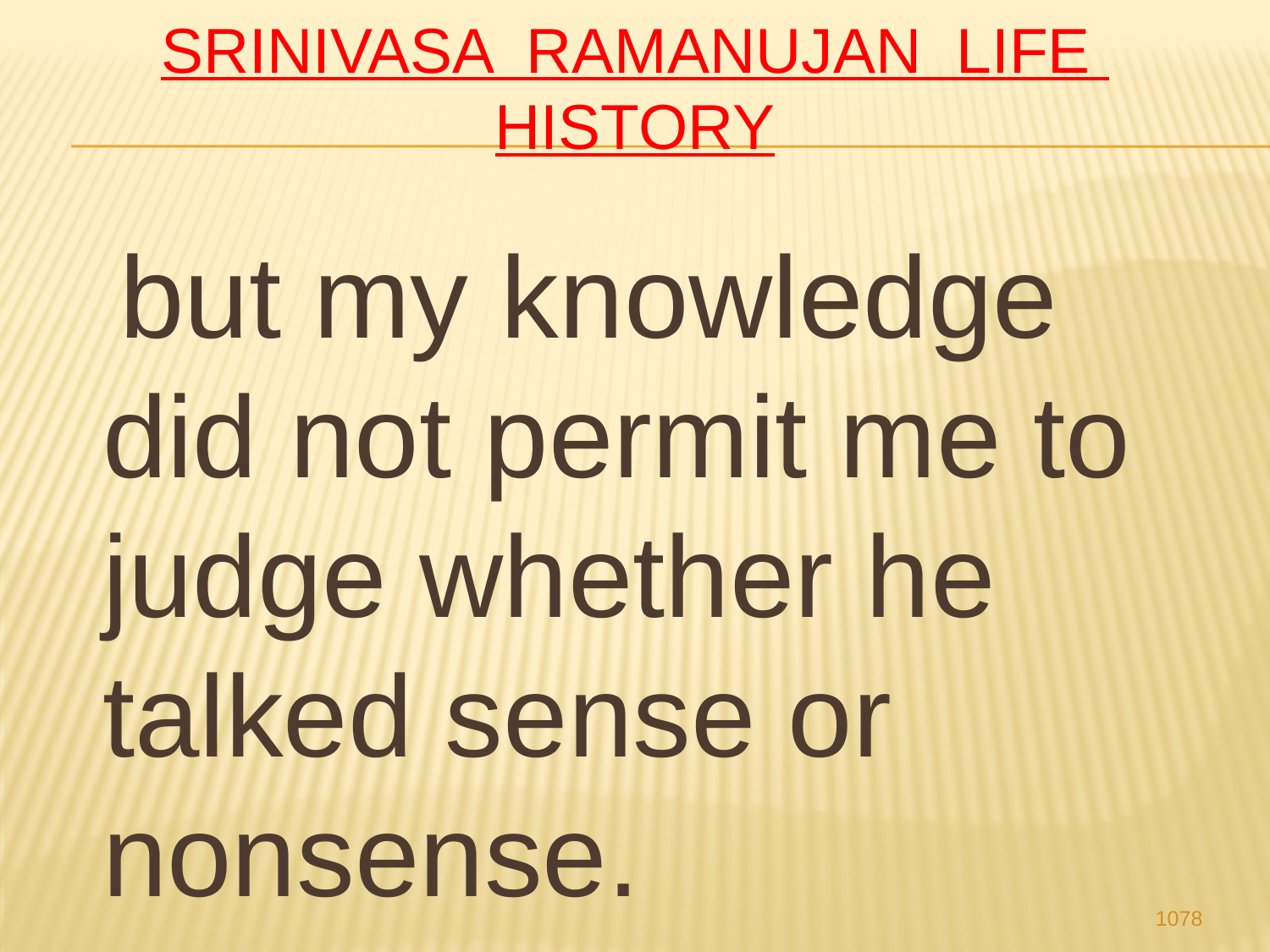

# Srinivasa  Ramanujan  life  history
  but my knowledge did not permit me to judge whether he talked sense or nonsense.

1078